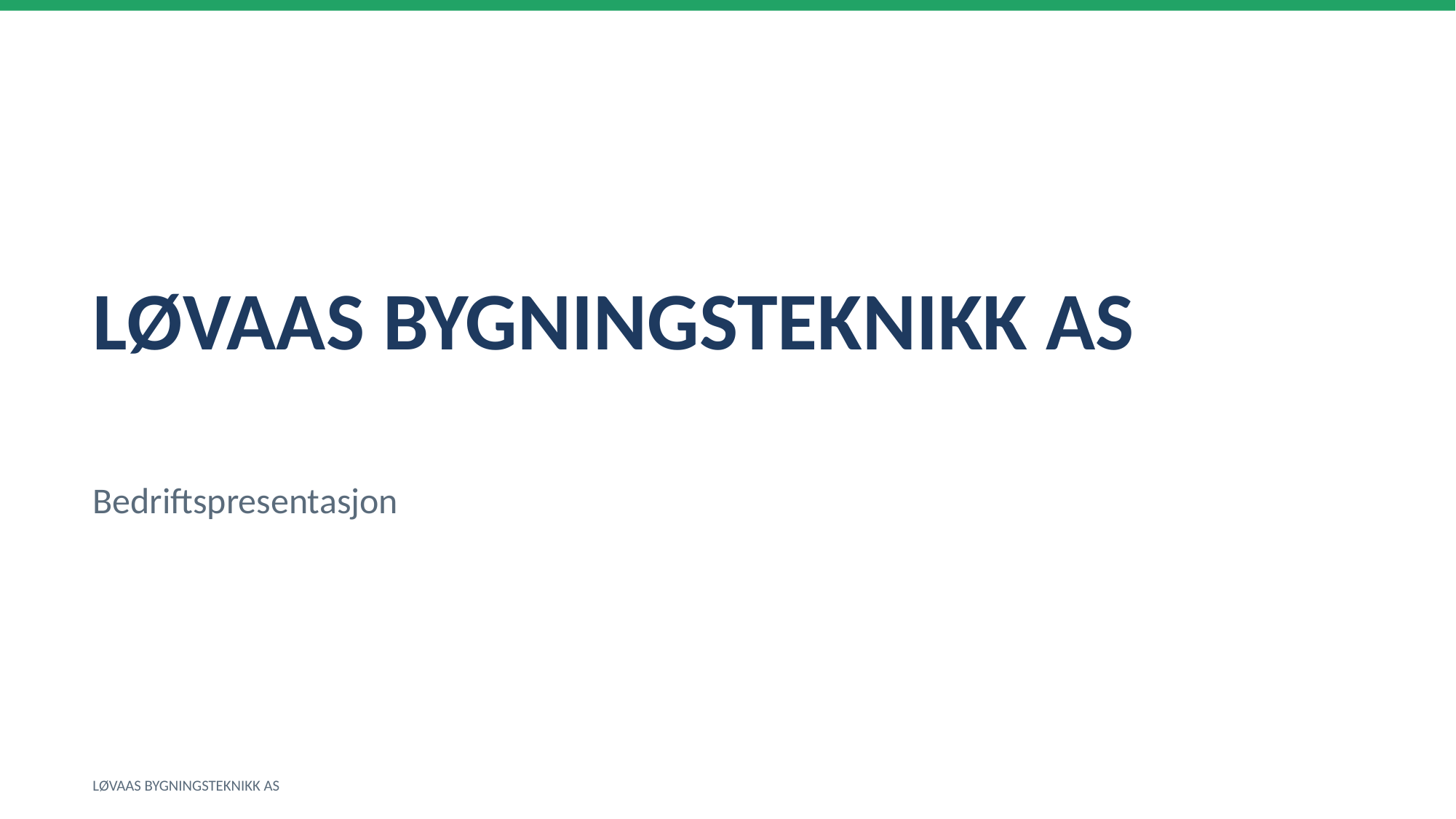

LØVAAS BYGNINGSTEKNIKK AS
Bedriftspresentasjon
LØVAAS BYGNINGSTEKNIKK AS